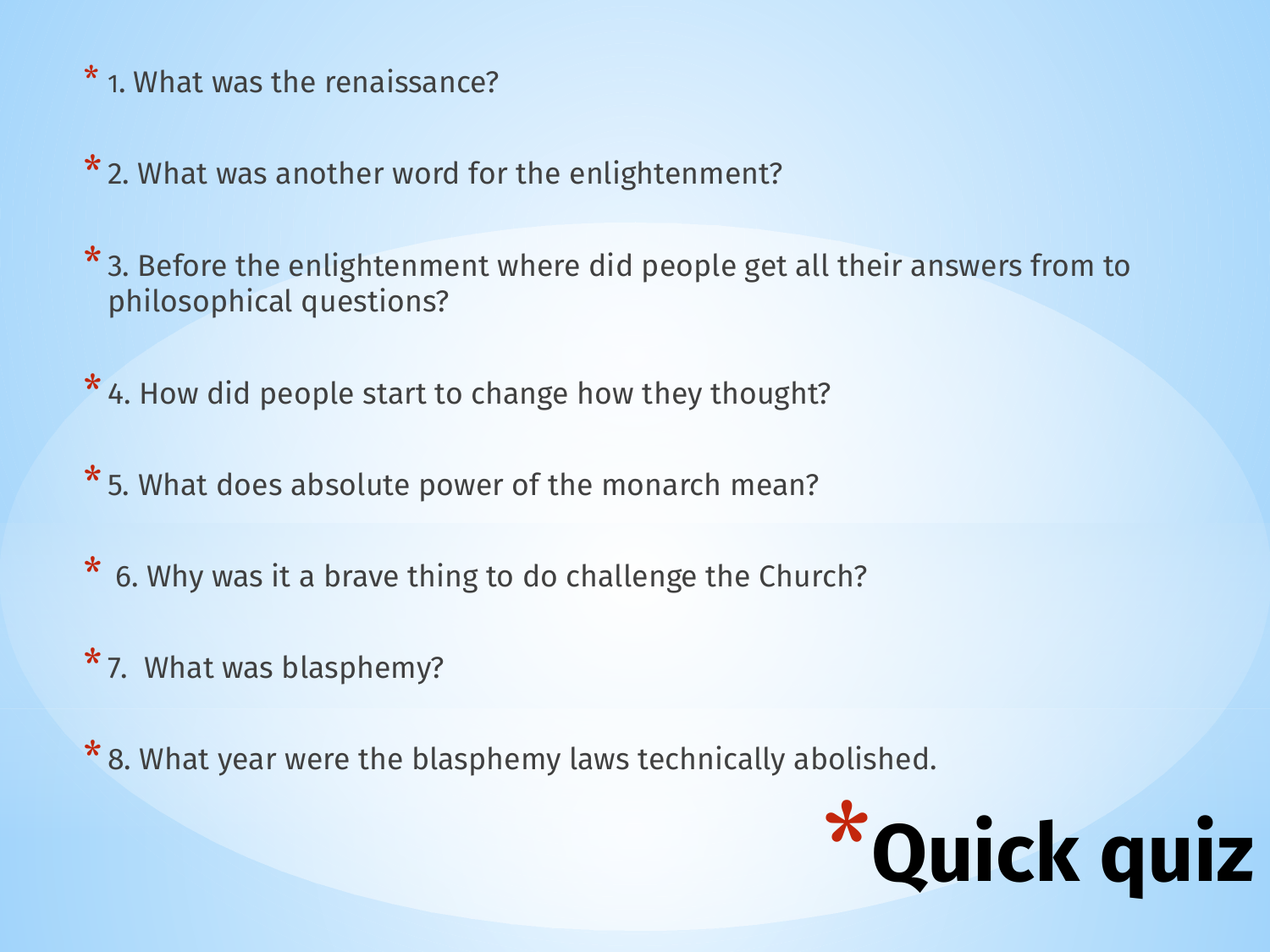

1. What was the renaissance?

2. What was another word for the enlightenment?

3. Before the enlightenment where did people get all their answers from to philosophical questions?

4. How did people start to change how they thought?

5. What does absolute power of the monarch mean?

 6. Why was it a brave thing to do challenge the Church?

7.  What was blasphemy?

8. What year were the blasphemy laws technically abolished.
# Quick quiz